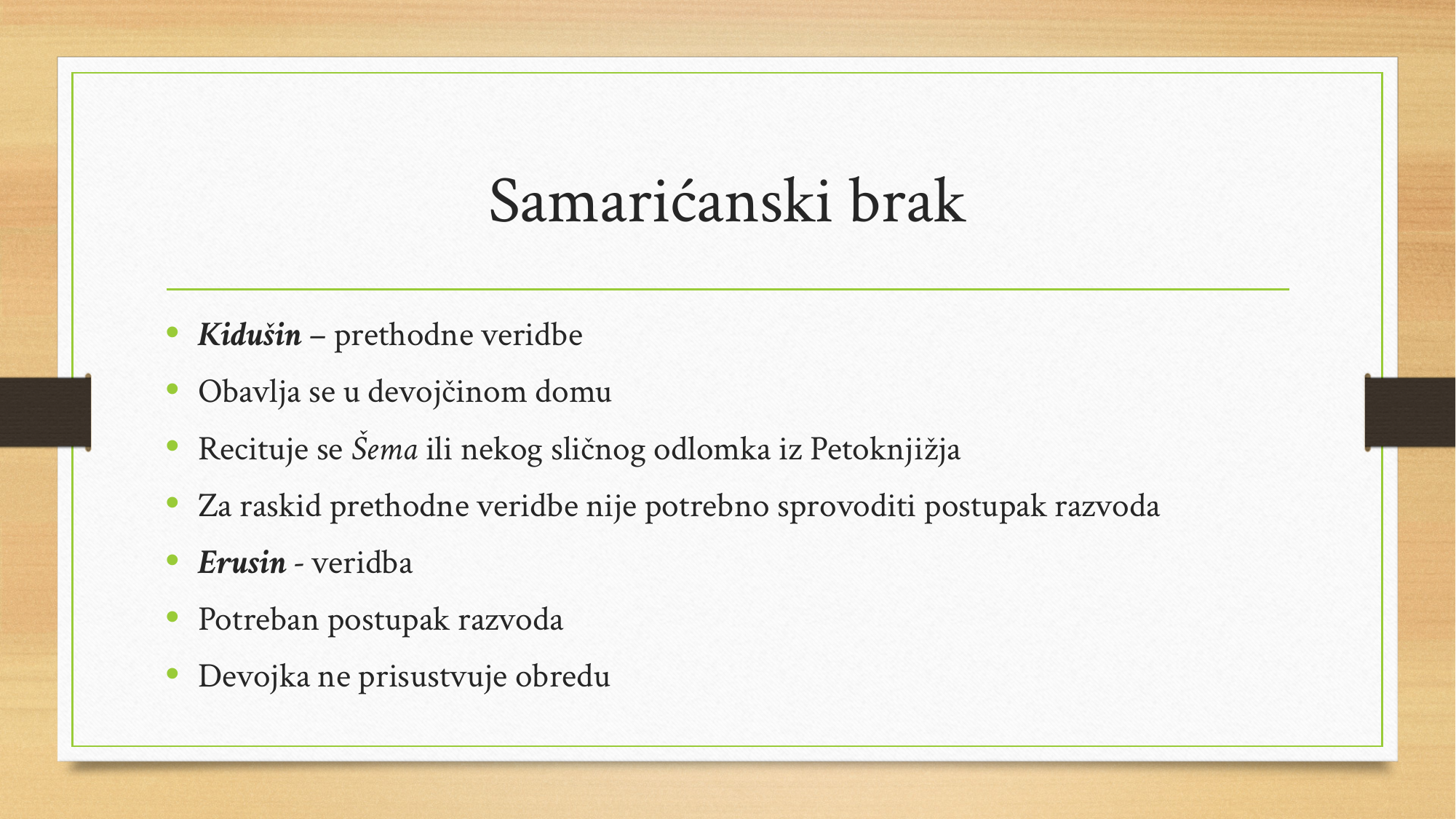

# Samarićanski brak
Kidušin – prethodne veridbe
Obavlja se u devojčinom domu
Recituje se Šema ili nekog sličnog odlomka iz Petoknjižja
Za raskid prethodne veridbe nije potrebno sprovoditi postupak razvoda
Erusin - veridba
Potreban postupak razvoda
Devojka ne prisustvuje obredu